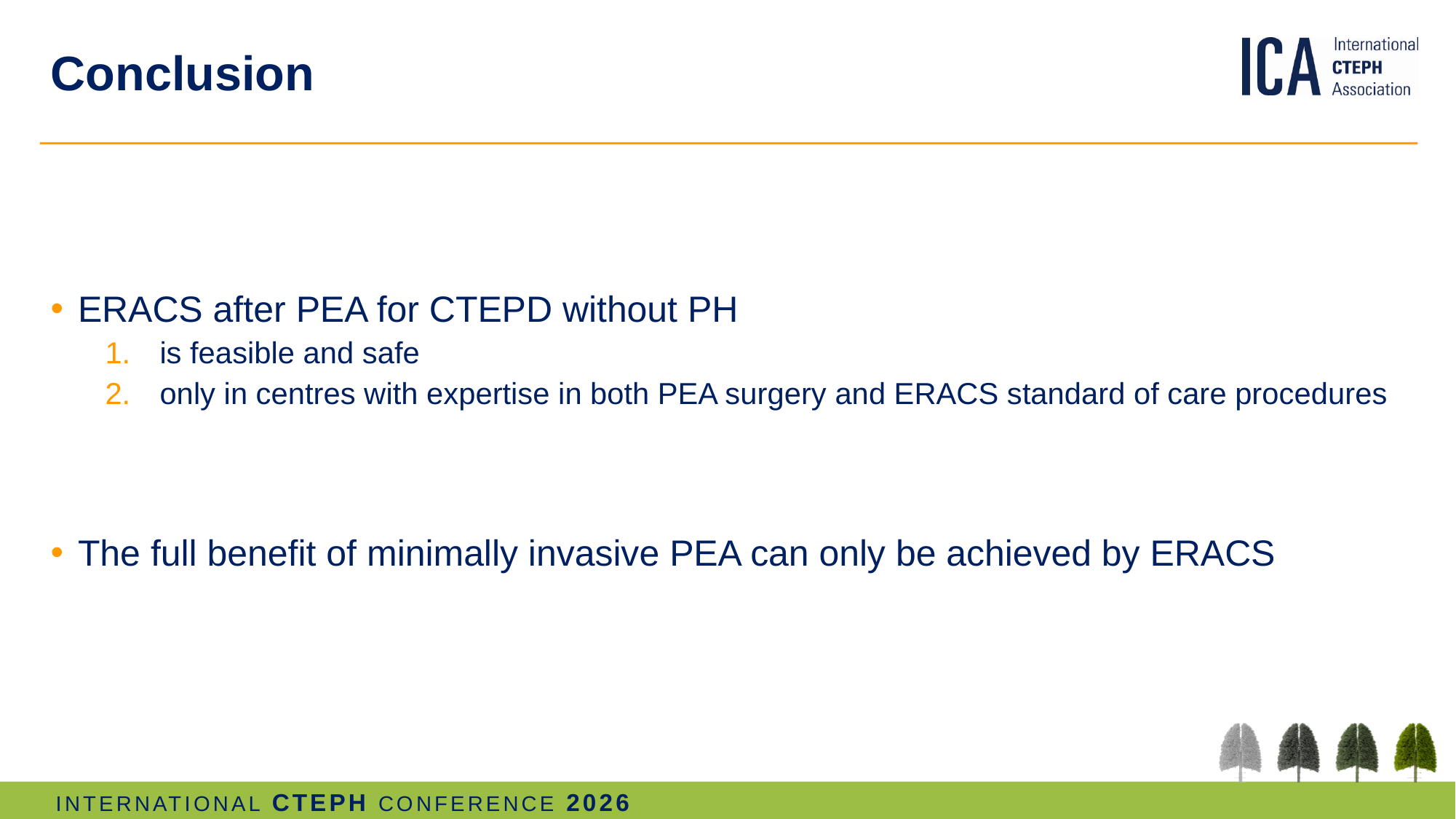

# Conclusion

ERACS after PEA for CTEPD without PH
is feasible and safe
only in centres with expertise in both PEA surgery and ERACS standard of care procedures

The full benefit of minimally invasive PEA can only be achieved by ERACS